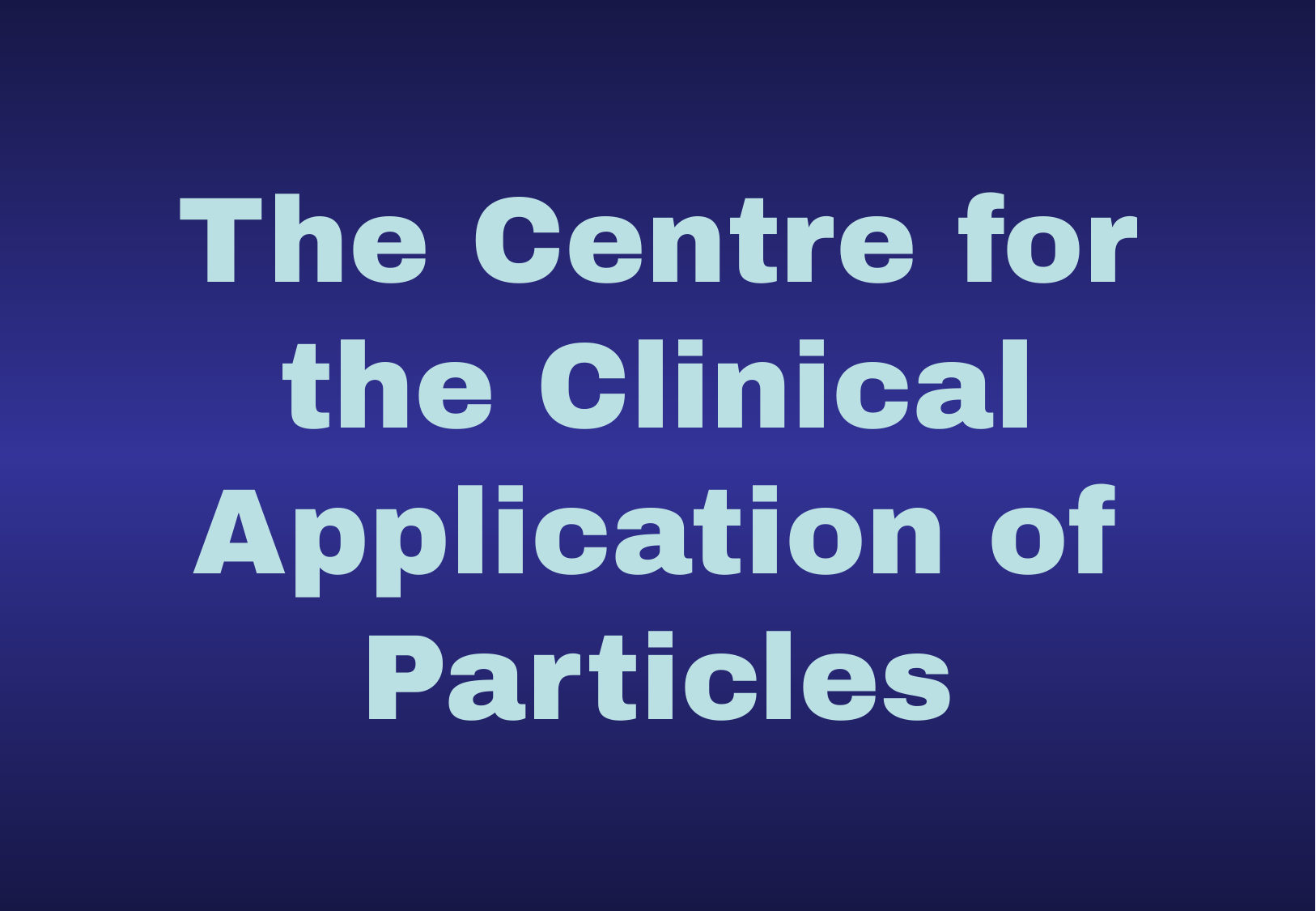

The Centre for the Clinical Application of Particles